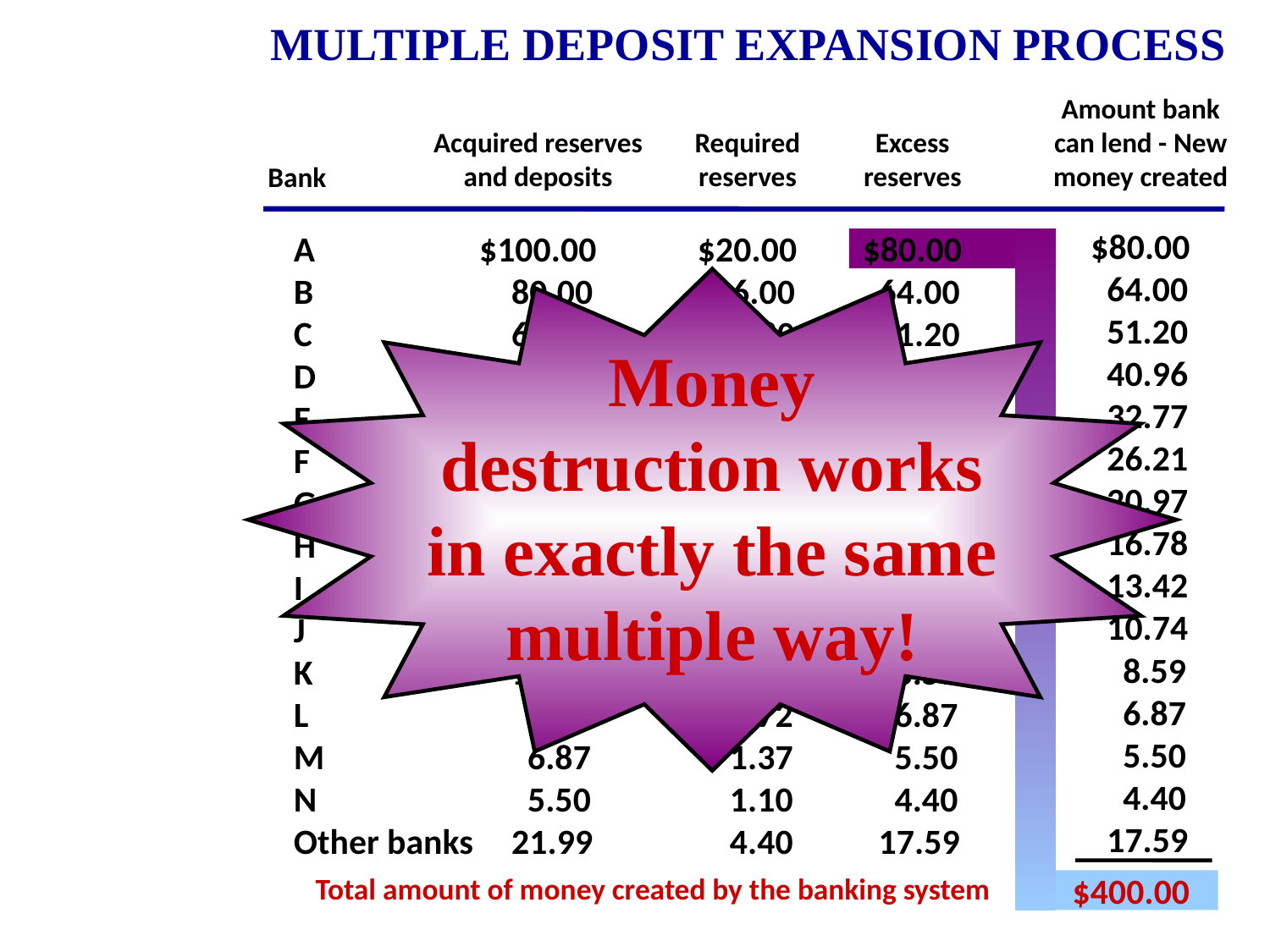

MULTIPLE DEPOSIT EXPANSION PROCESS
Amount bank
can lend - New
money created
Acquired reserves
and deposits
Required
reserves
Excess
reserves
Bank

$80.00
  64.00
  51.20
  40.96
  32.77
  26.21
  20.97
  16.78
  13.42
  10.74
    8.59
    6.87
    5.50
    4.40
  17.59
A
B
C
D
E
F
G
H
I
J
K
L
M
N
Other banks
$100.00
    80.00
    64.00
    51.20
    40.96
    32.77
    26.21
    20.97
    16.78
    13.42
    10.74
      8.59
      6.87
      5.50
    21.99
$20.00
  16.00
  12.80
  10.24
    8.19
    6.55
    5.24
    4.20
    3.36
    2.68
    2.15
    1.72
    1.37
    1.10
    4.40
$80.00
  64.00
  51.20
  40.96
  32.77
  26.21
  20.97
  16.78
  13.42
  10.74
    8.59
    6.87
    5.50
    4.40
  17.59

Money
destruction works
in exactly the same
multiple way!

$400.00
Total amount of money created by the banking system